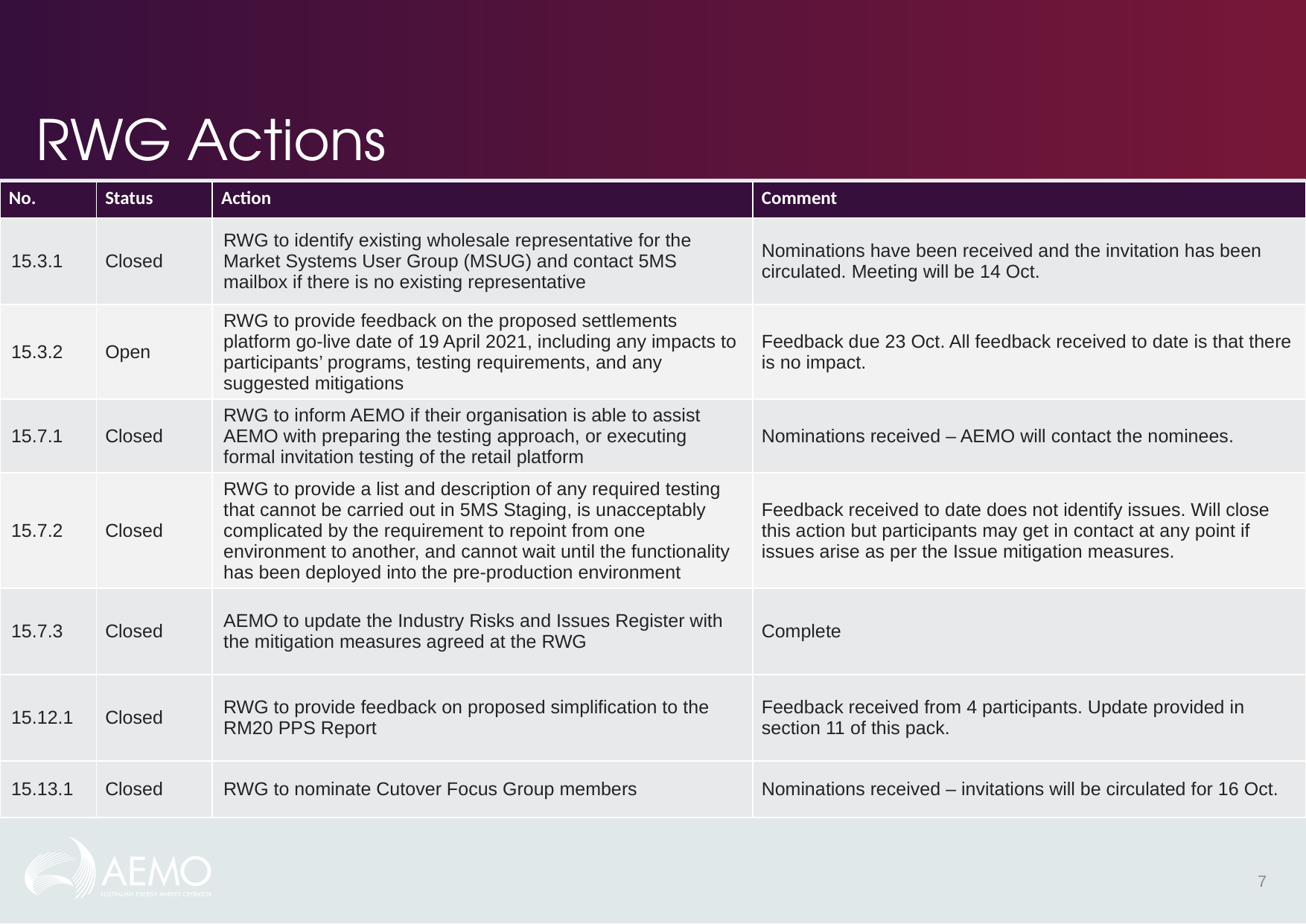

# RWG Actions
| No. | Status | Action | Comment |
| --- | --- | --- | --- |
| 15.3.1 | Closed | RWG to identify existing wholesale representative for the Market Systems User Group (MSUG) and contact 5MS mailbox if there is no existing representative | Nominations have been received and the invitation has been circulated. Meeting will be 14 Oct. |
| 15.3.2 | Open | RWG to provide feedback on the proposed settlements platform go-live date of 19 April 2021, including any impacts to participants’ programs, testing requirements, and any suggested mitigations | Feedback due 23 Oct. All feedback received to date is that there is no impact. |
| 15.7.1 | Closed | RWG to inform AEMO if their organisation is able to assist AEMO with preparing the testing approach, or executing formal invitation testing of the retail platform | Nominations received – AEMO will contact the nominees. |
| 15.7.2 | Closed | RWG to provide a list and description of any required testing that cannot be carried out in 5MS Staging, is unacceptably complicated by the requirement to repoint from one environment to another, and cannot wait until the functionality has been deployed into the pre-production environment | Feedback received to date does not identify issues. Will close this action but participants may get in contact at any point if issues arise as per the Issue mitigation measures. |
| 15.7.3 | Closed | AEMO to update the Industry Risks and Issues Register with the mitigation measures agreed at the RWG | Complete |
| 15.12.1 | Closed | RWG to provide feedback on proposed simplification to the RM20 PPS Report | Feedback received from 4 participants. Update provided in section 11 of this pack. |
| 15.13.1 | Closed | RWG to nominate Cutover Focus Group members | Nominations received – invitations will be circulated for 16 Oct. |
7